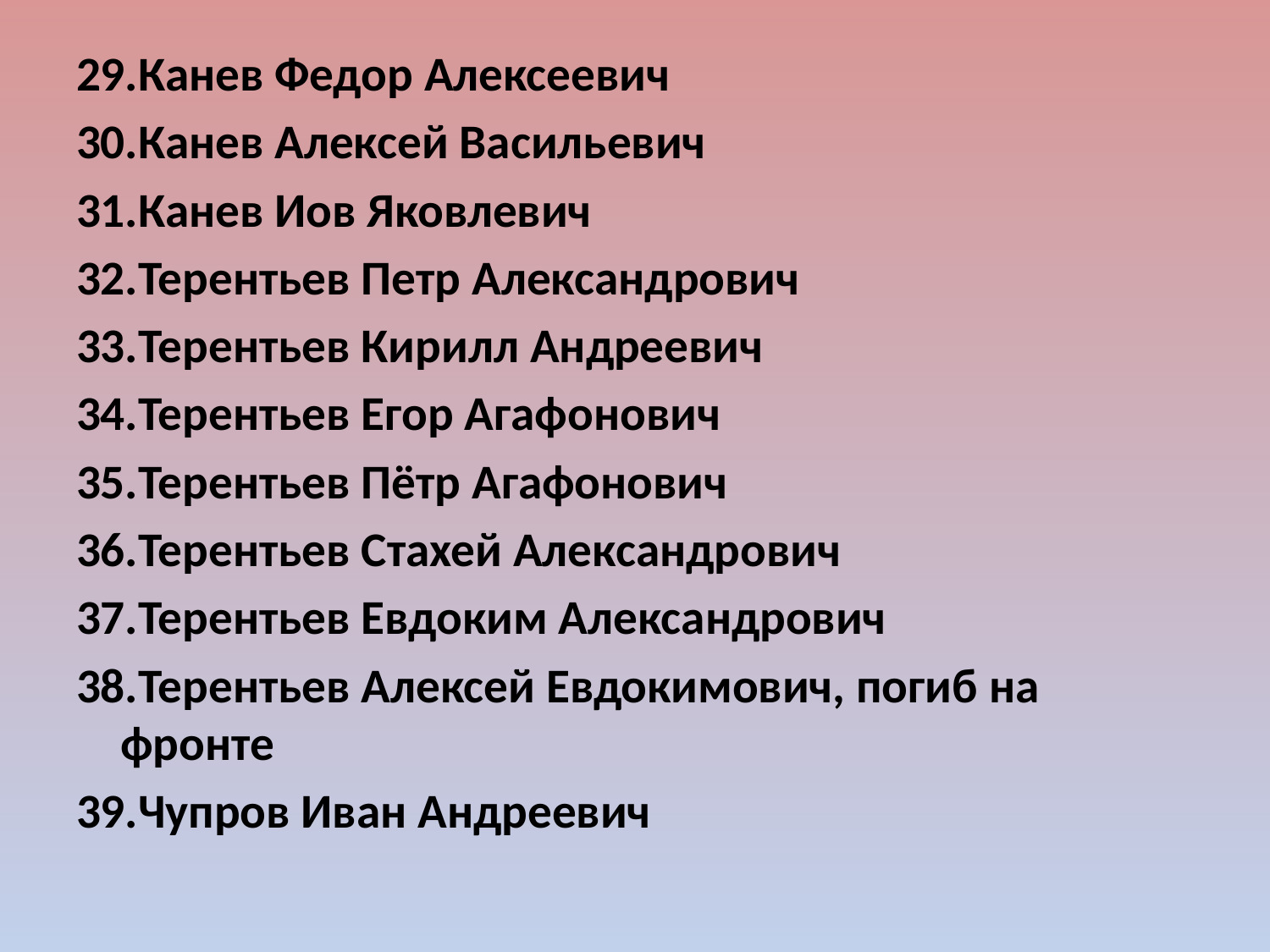

29.Канев Федор Алексеевич
30.Канев Алексей Васильевич
31.Канев Иов Яковлевич
32.Терентьев Петр Александрович
33.Терентьев Кирилл Андреевич
34.Терентьев Егор Агафонович
35.Терентьев Пётр Агафонович
36.Терентьев Стахей Александрович
37.Терентьев Евдоким Александрович
38.Терентьев Алексей Евдокимович, погиб на фронте
39.Чупров Иван Андреевич